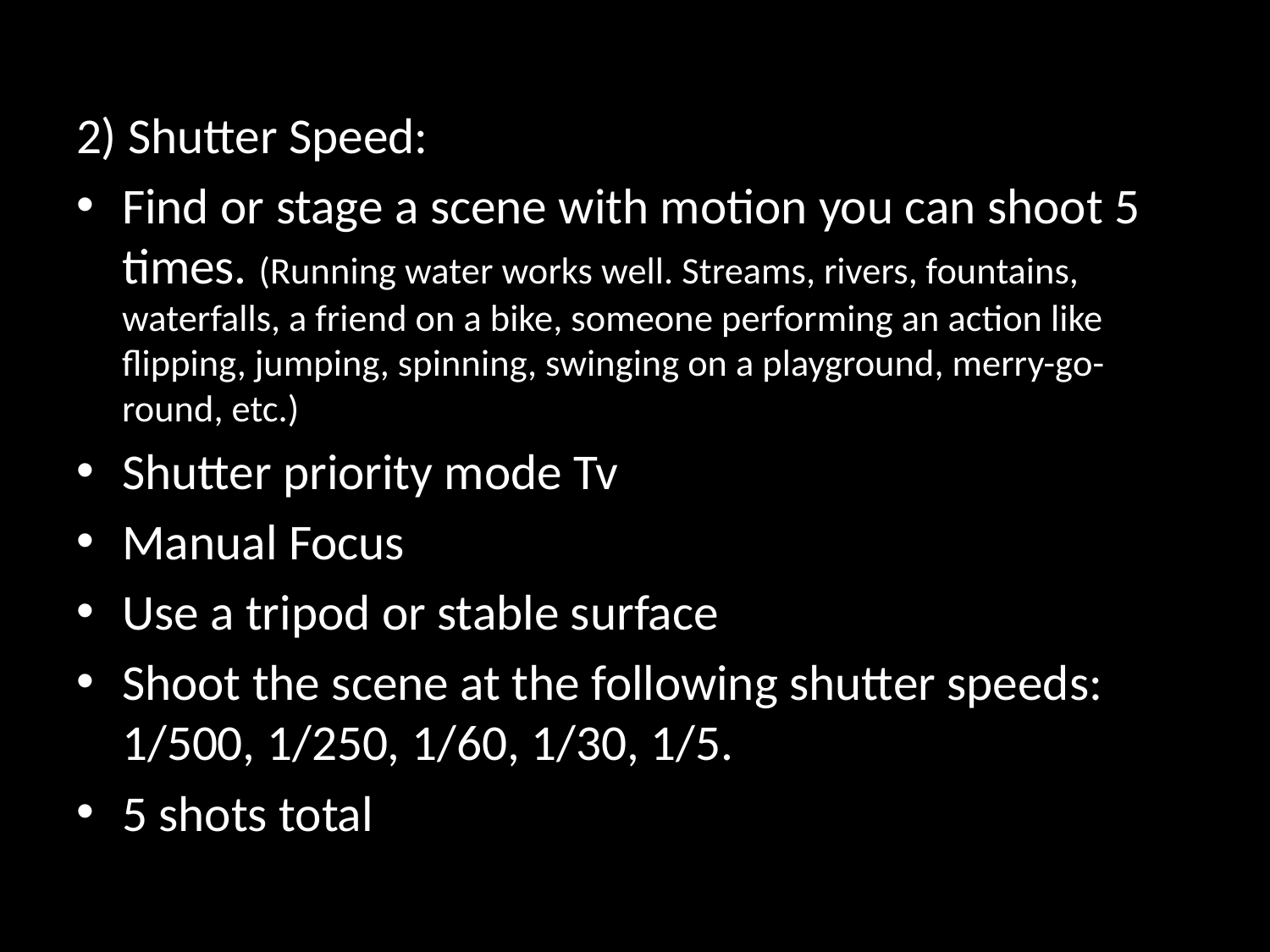

2) Shutter Speed:
Find or stage a scene with motion you can shoot 5 times. (Running water works well. Streams, rivers, fountains, waterfalls, a friend on a bike, someone performing an action like flipping, jumping, spinning, swinging on a playground, merry-go-round, etc.)
Shutter priority mode Tv
Manual Focus
Use a tripod or stable surface
Shoot the scene at the following shutter speeds: 1/500, 1/250, 1/60, 1/30, 1/5.
5 shots total